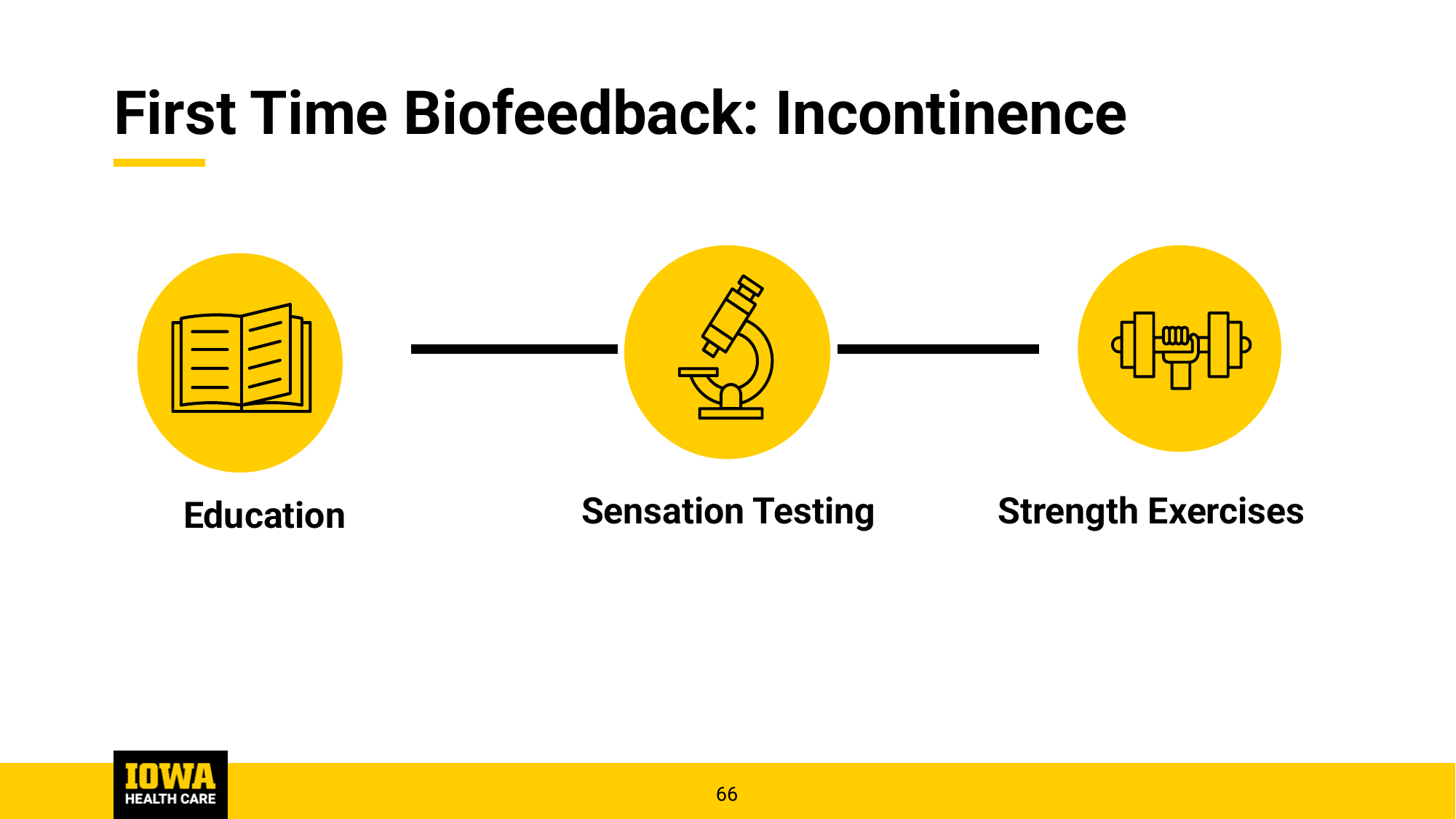

# First Time Biofeedback: Incontinence

Strength Exercises
Sensation Testing
Education